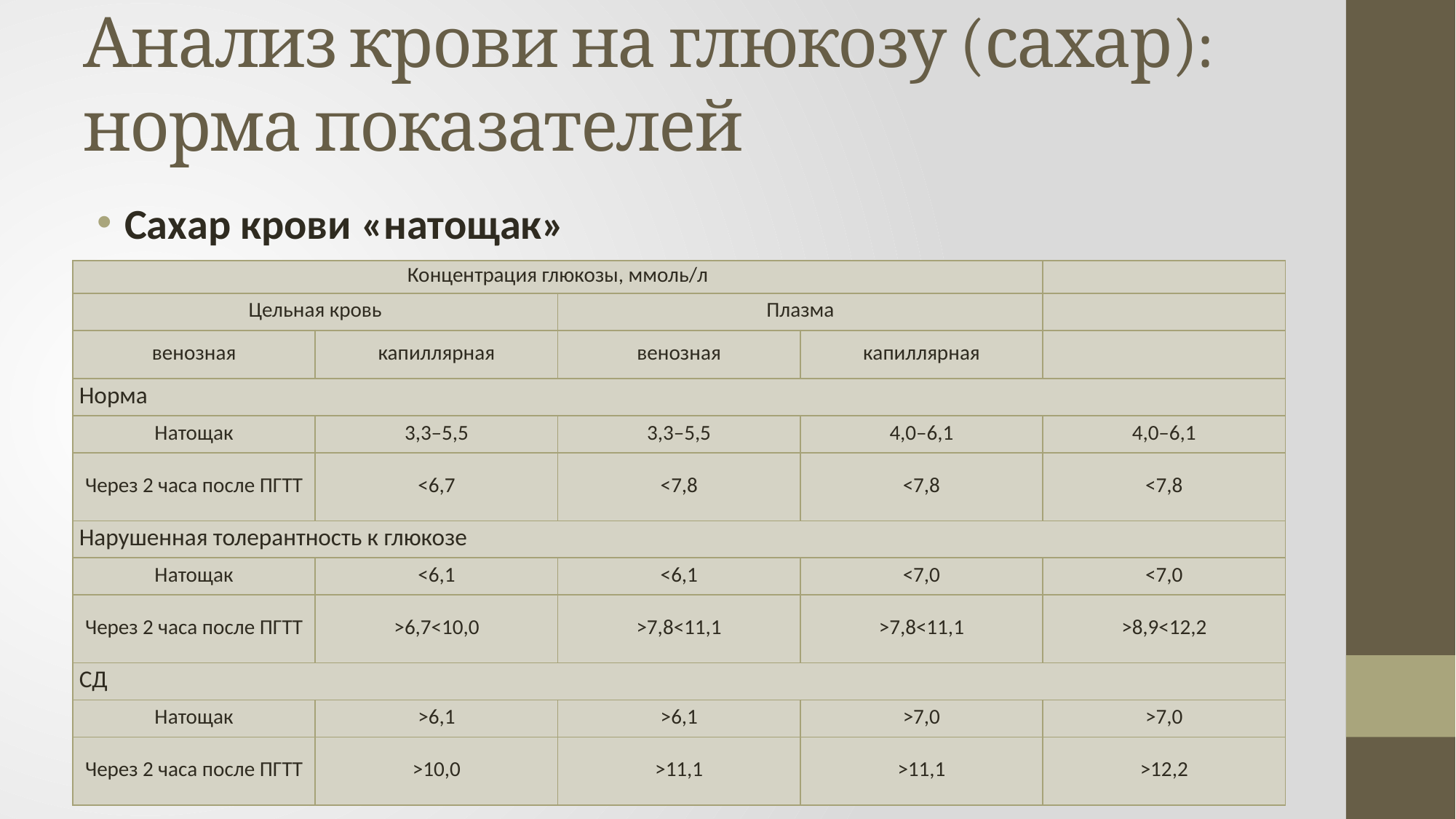

# Анализ крови на глюкозу (сахар): норма показателей
Сахар крови «натощак»

| Концентрация глюкозы, ммоль/л |  |  |  |  |
| --- | --- | --- | --- | --- |
| Цельная кровь |  | Плазма |  |  |
| венозная | капиллярная | венозная | капиллярная |  |
| Норма |  |  |  |  |
| Натощак | 3,3–5,5 | 3,3–5,5 | 4,0–6,1 | 4,0–6,1 |
| Через 2 часа после ПГТТ | <6,7 | <7,8 | <7,8 | <7,8 |
| Нарушенная толерантность к глюкозе |  |  |  |  |
| Натощак | <6,1 | <6,1 | <7,0 | <7,0 |
| Через 2 часа после ПГТТ | >6,7<10,0 | >7,8<11,1 | >7,8<11,1 | >8,9<12,2 |
| СД |  |  |  |  |
| Натощак | >6,1 | >6,1 | >7,0 | >7,0 |
| Через 2 часа после ПГТТ | >10,0 | >11,1 | >11,1 | >12,2 |